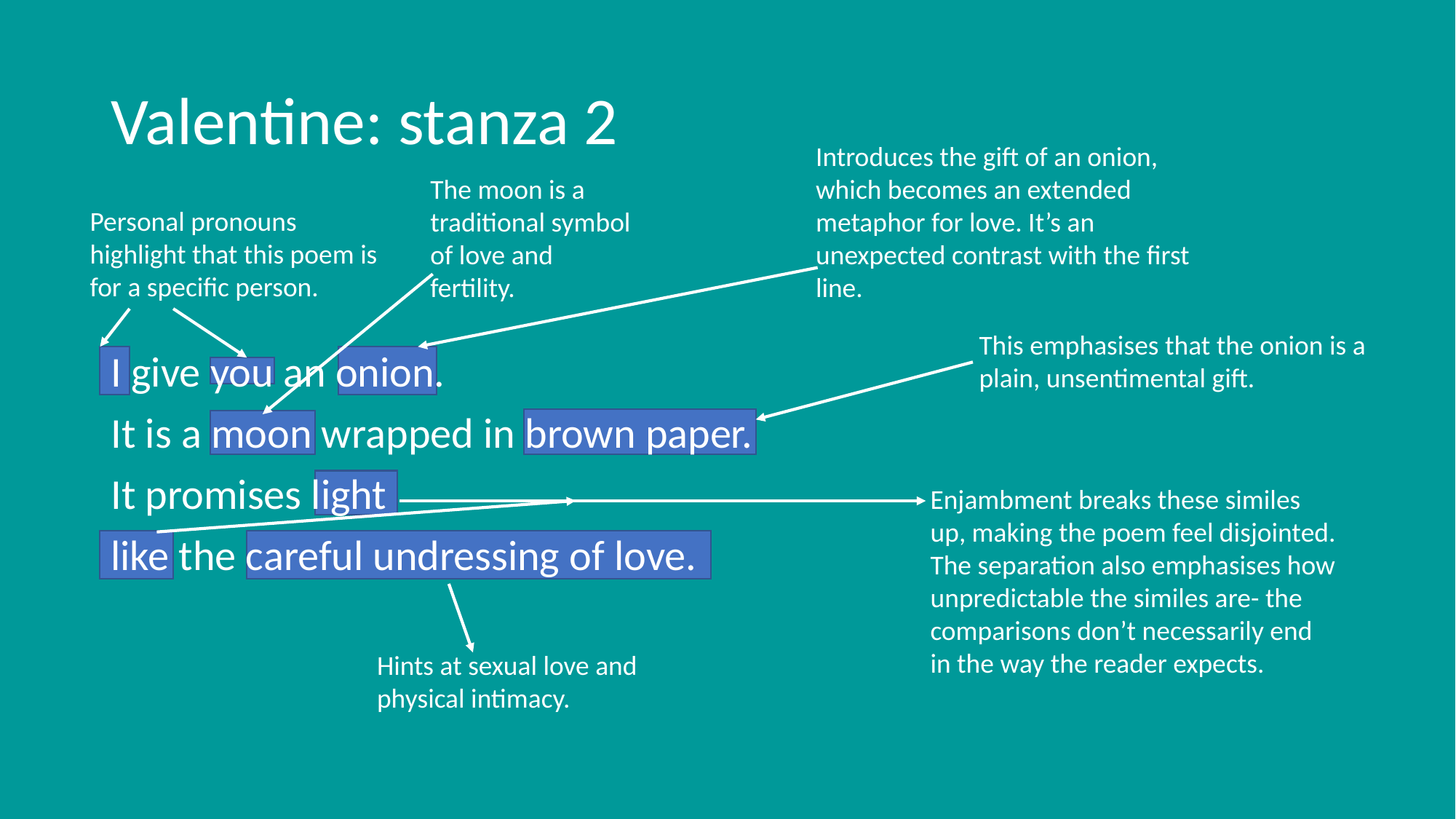

# Valentine: stanza 2
Introduces the gift of an onion, which becomes an extended metaphor for love. It’s an unexpected contrast with the first line.
The moon is a traditional symbol of love and fertility.
Personal pronouns highlight that this poem is for a specific person.

I give you an onion.
It is a moon wrapped in brown paper.
It promises light
like the careful undressing of love.
This emphasises that the onion is a plain, unsentimental gift.

Enjambment breaks these similes up, making the poem feel disjointed. The separation also emphasises how unpredictable the similes are- the comparisons don’t necessarily end in the way the reader expects.

Hints at sexual love and physical intimacy.